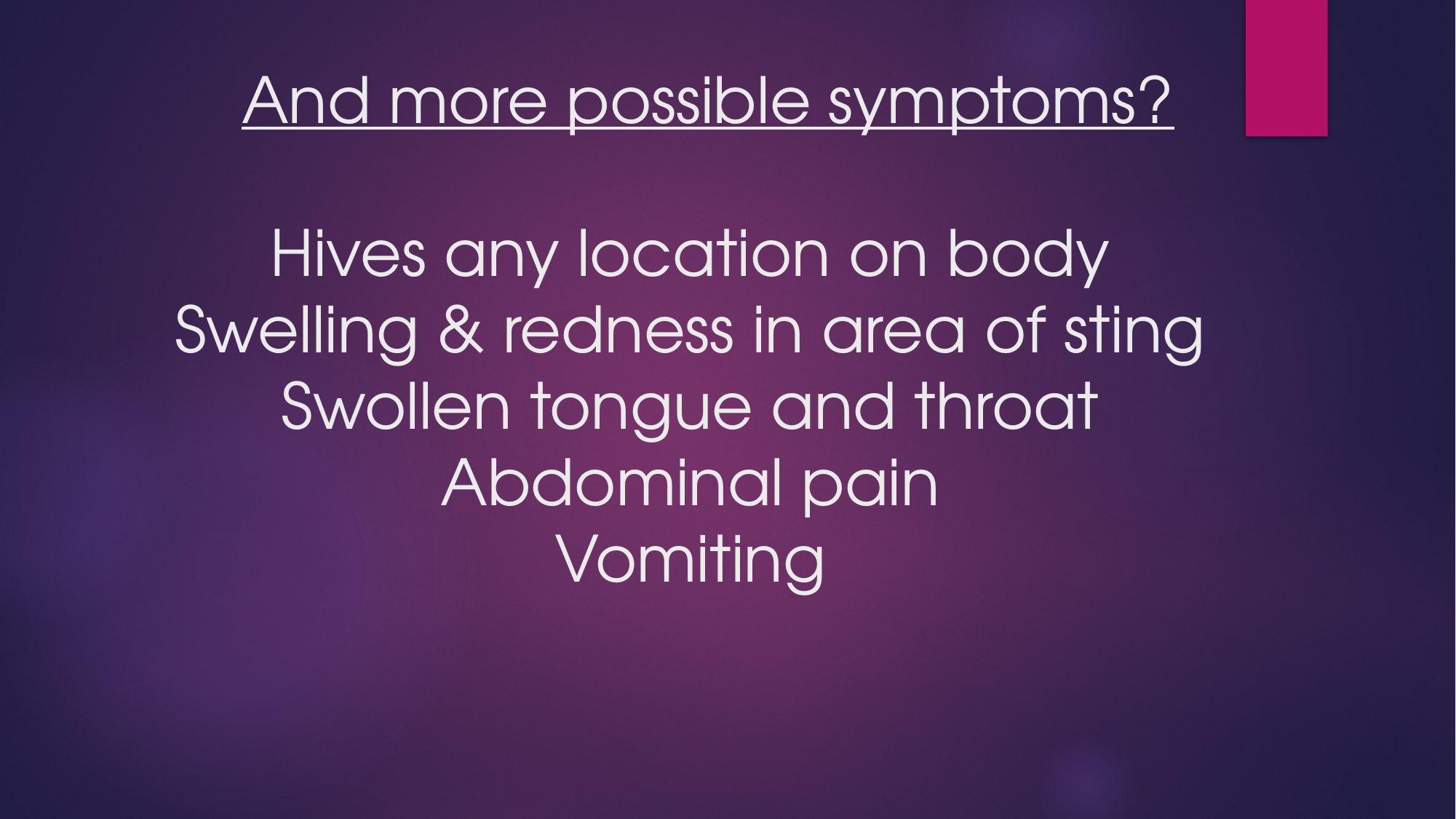

# And more possible symptoms? Hives any location on body Swelling & redness in area of sting Swollen tongue and throat Abdominal pain Vomiting